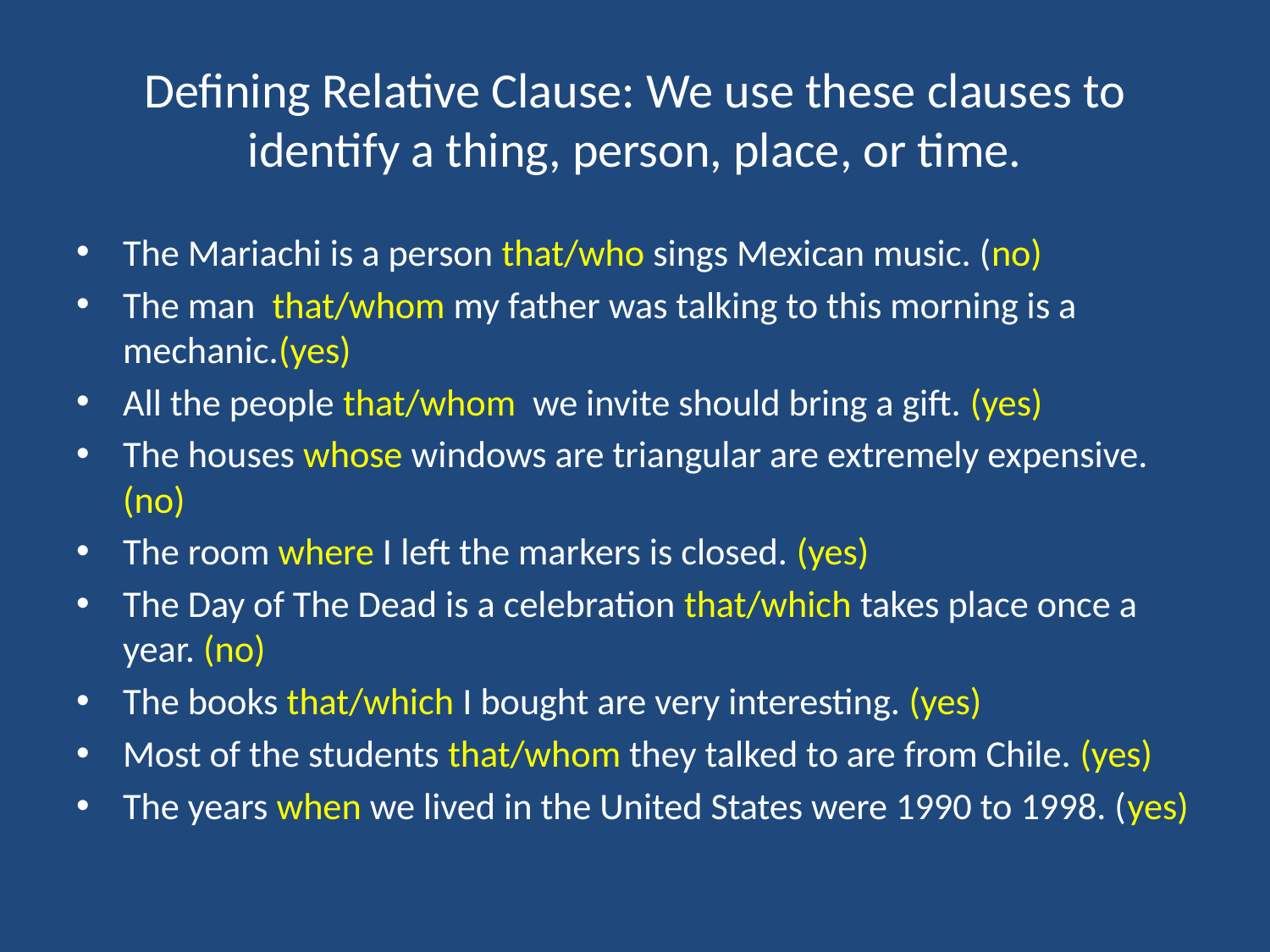

# Defining Relative Clause: We use these clauses to identify a thing, person, place, or time.
The Mariachi is a person that/who sings Mexican music. (no)
The man  that/whom my father was talking to this morning is a mechanic.(yes)
All the people that/whom  we invite should bring a gift. (yes)
The houses whose windows are triangular are extremely expensive. (no)
The room where I left the markers is closed. (yes)
The Day of The Dead is a celebration that/which takes place once a year. (no)
The books that/which I bought are very interesting. (yes)
Most of the students that/whom they talked to are from Chile. (yes)
The years when we lived in the United States were 1990 to 1998. (yes)